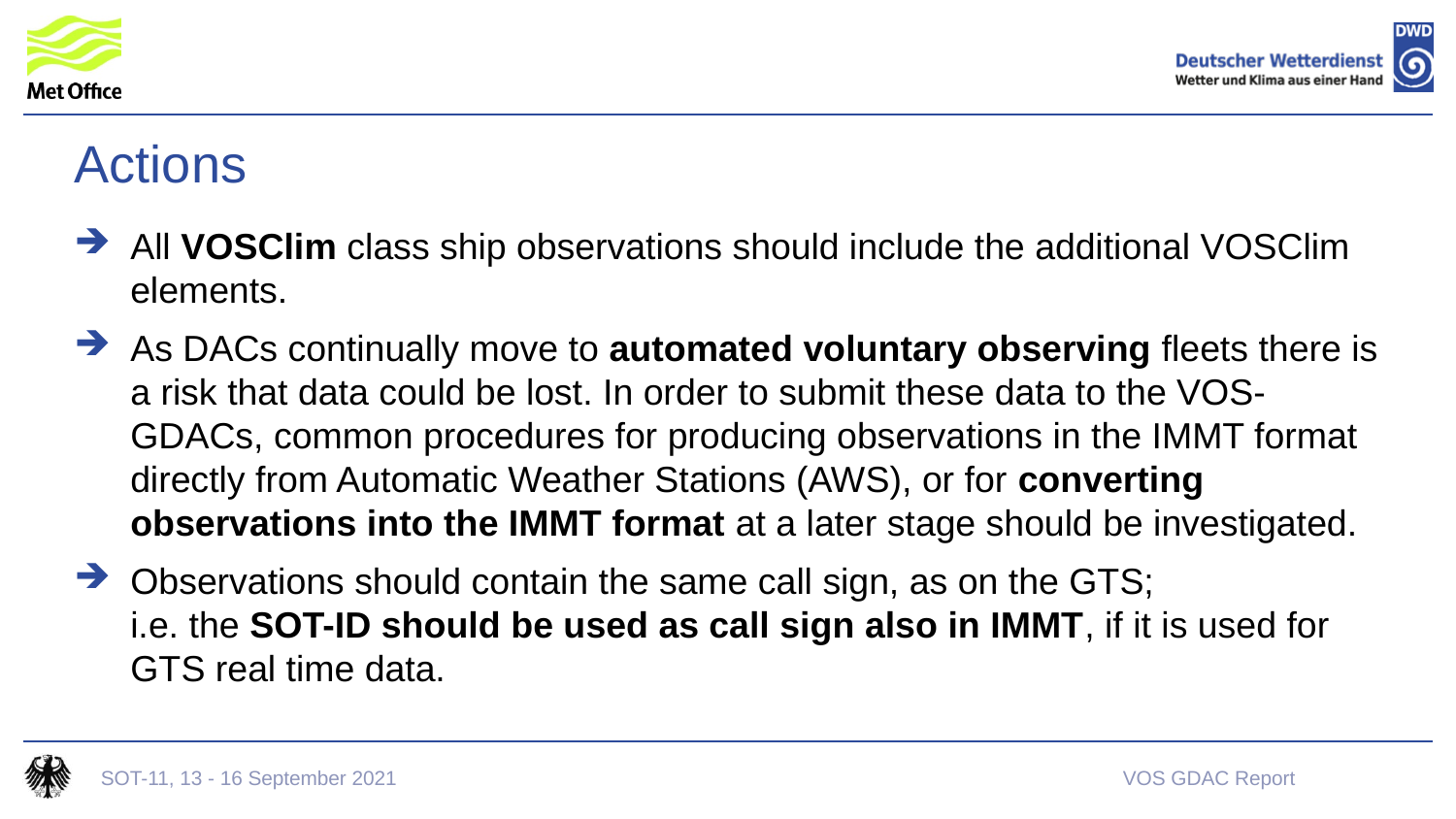

# Actions
All VOSClim class ship observations should include the additional VOSClim elements.
As DACs continually move to automated voluntary observing fleets there is a risk that data could be lost. In order to submit these data to the VOS-GDACs, common procedures for producing observations in the IMMT format directly from Automatic Weather Stations (AWS), or for converting observations into the IMMT format at a later stage should be investigated.
Observations should contain the same call sign, as on the GTS;
i.e. the SOT-ID should be used as call sign also in IMMT, if it is used for GTS real time data.

SOT-11, 13 - 16 September 2021
VOS GDAC Report